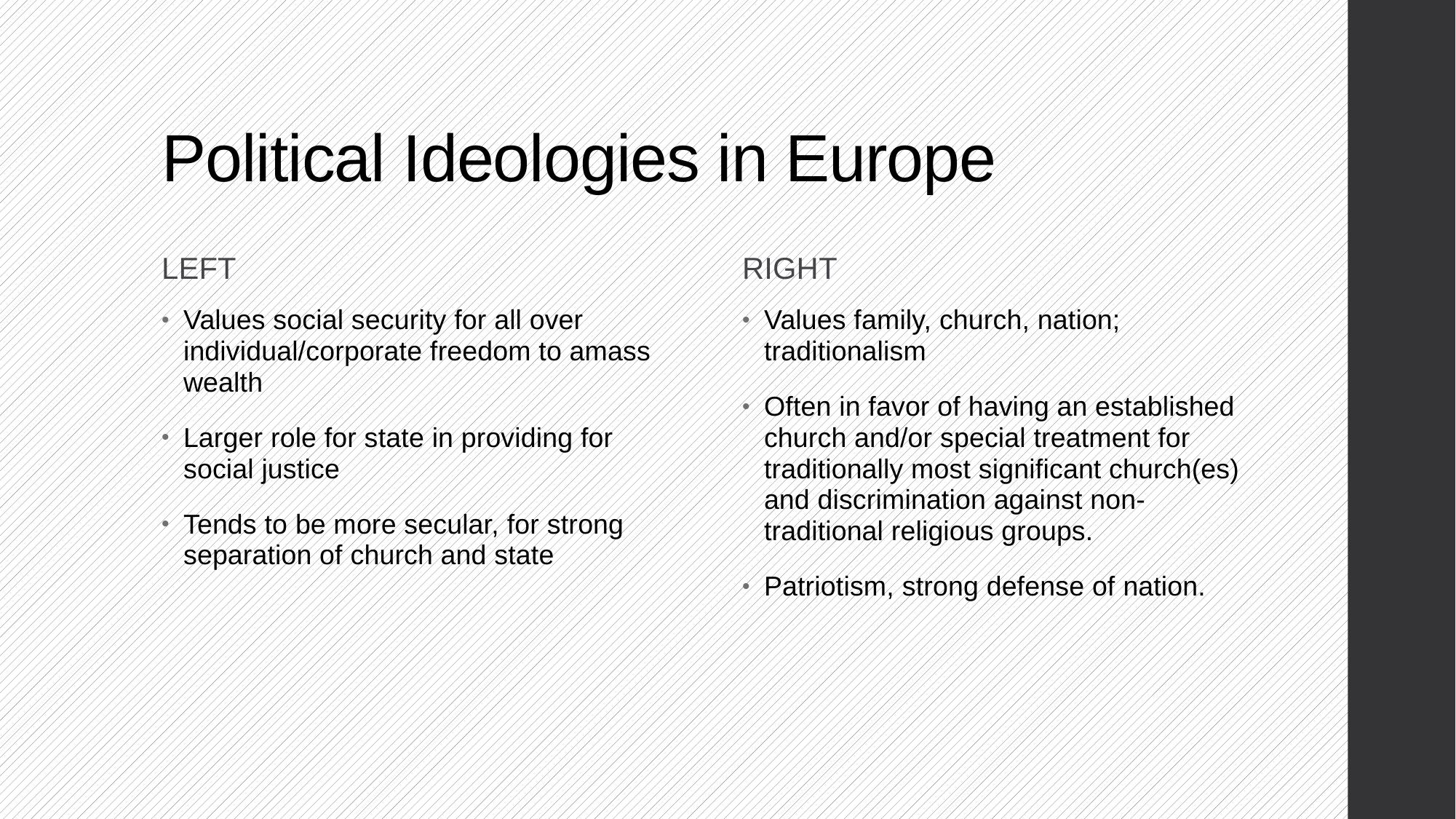

# Political Ideologies in Europe
LEFT
RIGHT
Values social security for all over individual/corporate freedom to amass wealth
Larger role for state in providing for social justice
Tends to be more secular, for strong separation of church and state

Values family, church, nation; traditionalism
Often in favor of having an established church and/or special treatment for traditionally most significant church(es) and discrimination against non-traditional religious groups.
Patriotism, strong defense of nation.